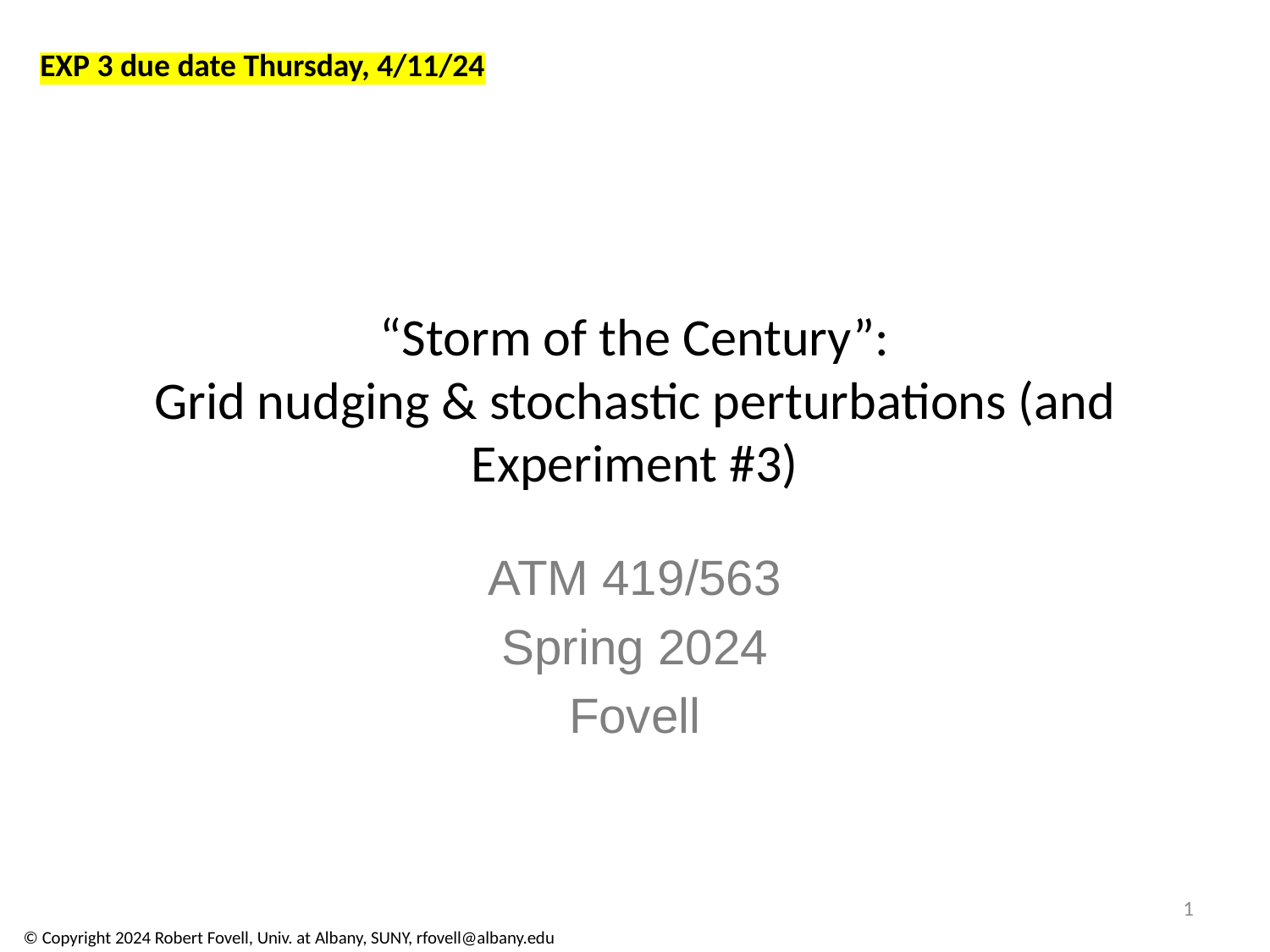

EXP 3 due date Thursday, 4/11/24
# “Storm of the Century”: Grid nudging & stochastic perturbations (and Experiment #3)
ATM 419/563
Spring 2024
Fovell

1
© Copyright 2024 Robert Fovell, Univ. at Albany, SUNY, rfovell@albany.edu